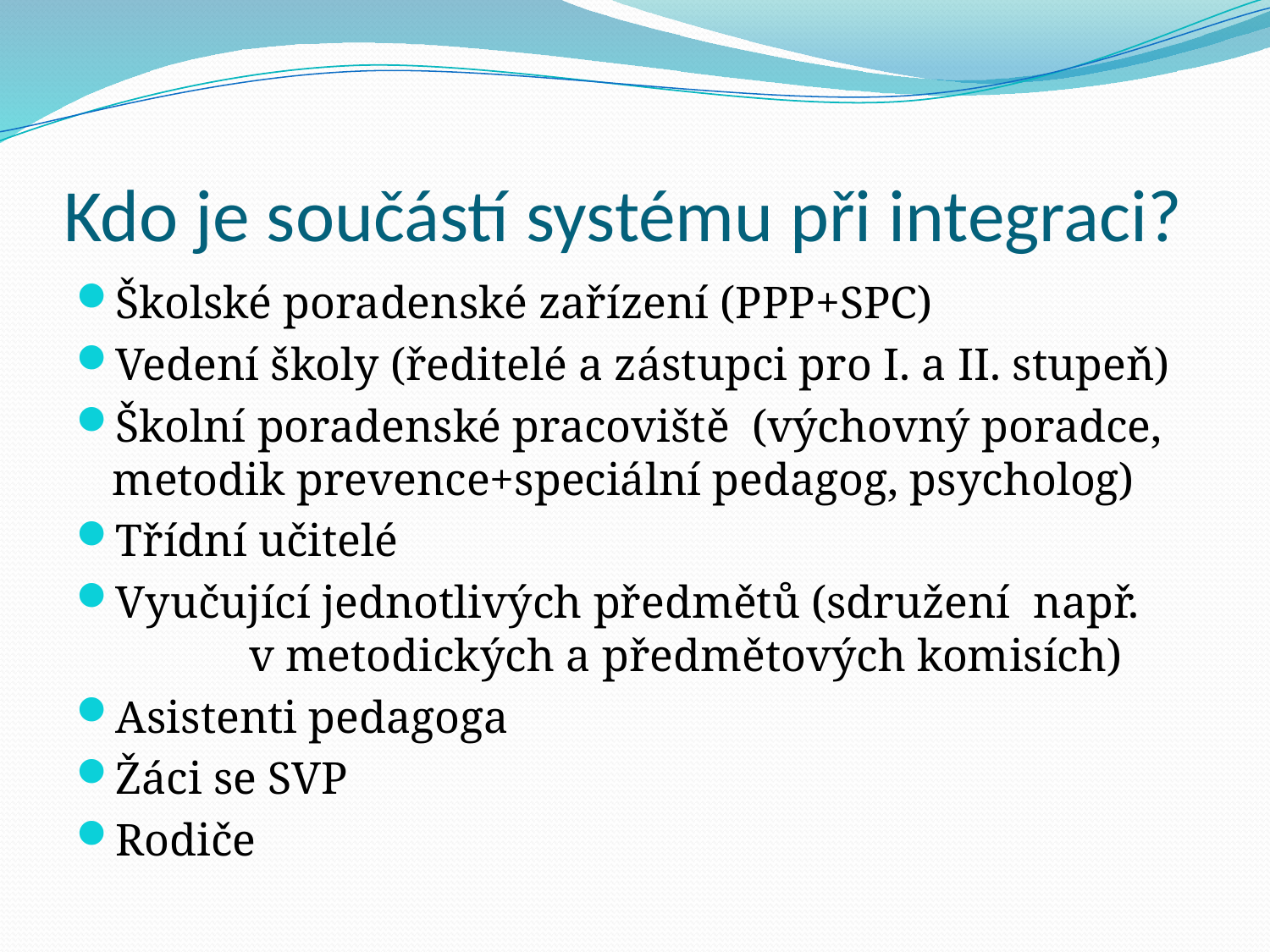

# Kdo je součástí systému při integraci?
Školské poradenské zařízení (PPP+SPC)
Vedení školy (ředitelé a zástupci pro I. a II. stupeň)
Školní poradenské pracoviště  (výchovný poradce, metodik prevence+speciální pedagog, psycholog)
Třídní učitelé
Vyučující jednotlivých předmětů (sdružení  např.                 v metodických a předmětových komisích)
Asistenti pedagoga
Žáci se SVP
Rodiče